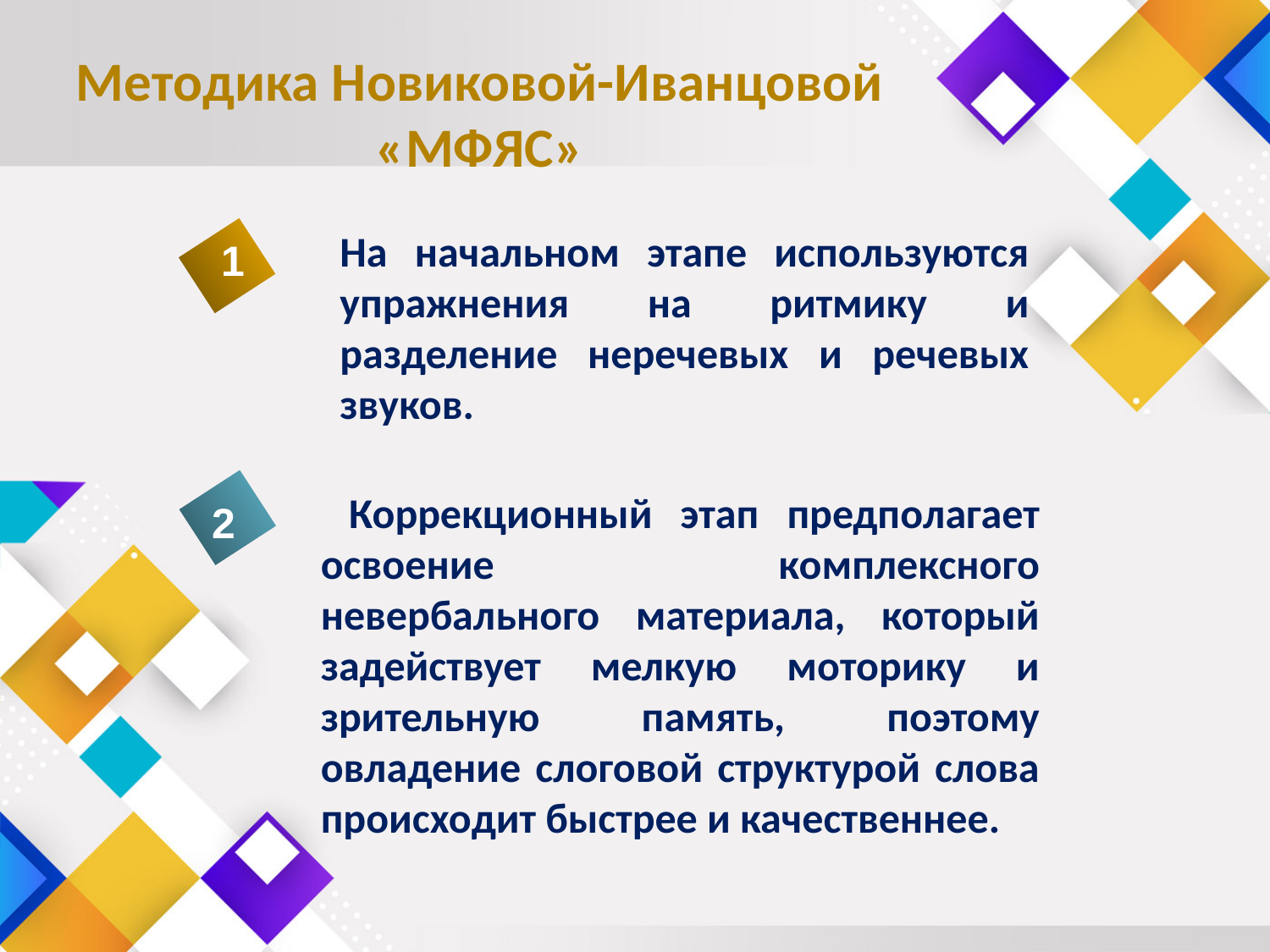

# Методика Новиковой-Иванцовой «МФЯС»
На начальном этапе используются упражнения на ритмику и разделение неречевых и речевых звуков.
1

 Коррекционный этап предполагает освоение комплексного невербального материала, который задействует мелкую моторику и зрительную память, поэтому овладение слоговой структурой слова происходит быстрее и качественнее.

2